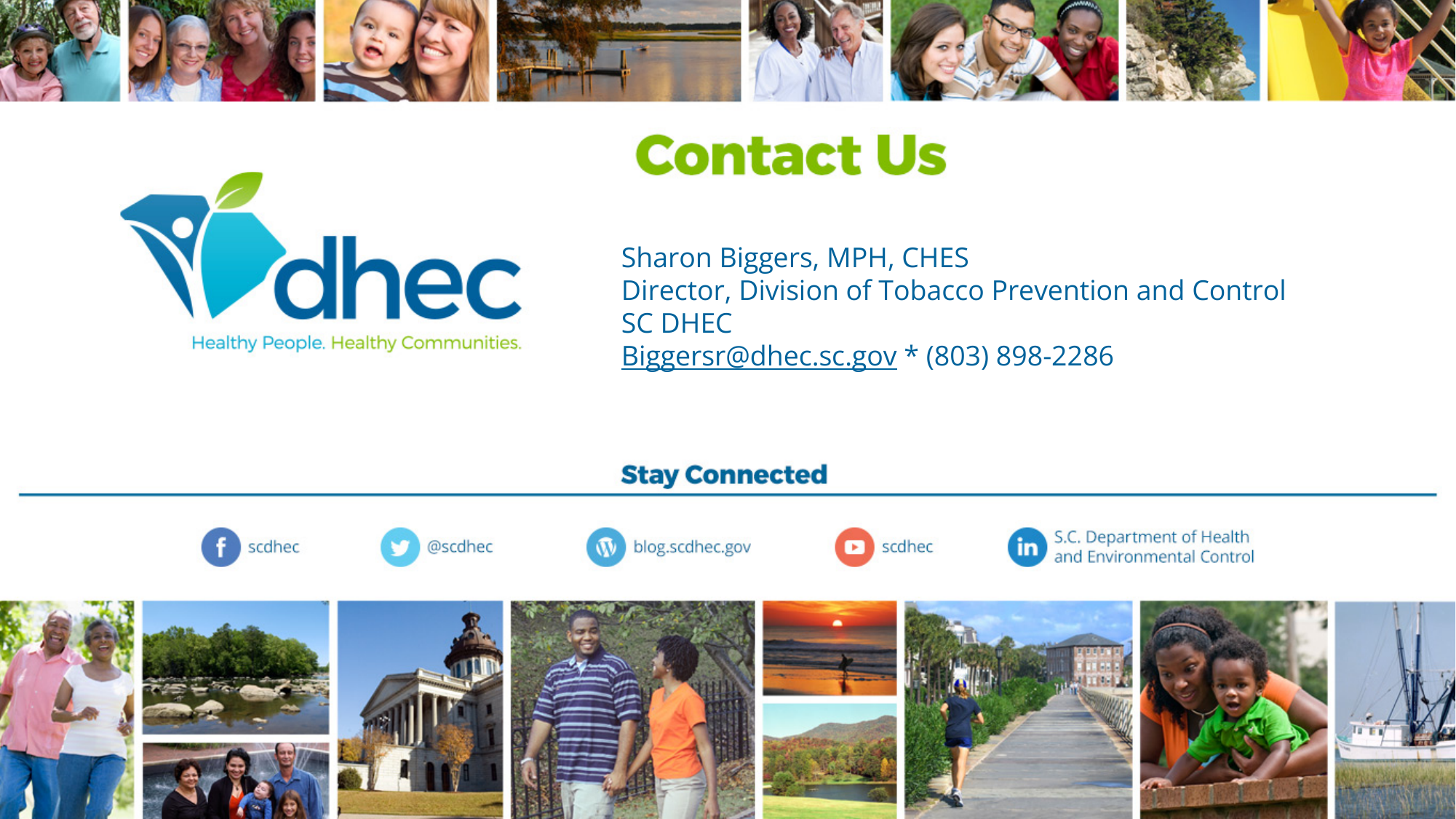

Sharon Biggers, MPH, CHES
Director, Division of Tobacco Prevention and Control
SC DHEC
Biggersr@dhec.sc.gov * (803) 898-2286